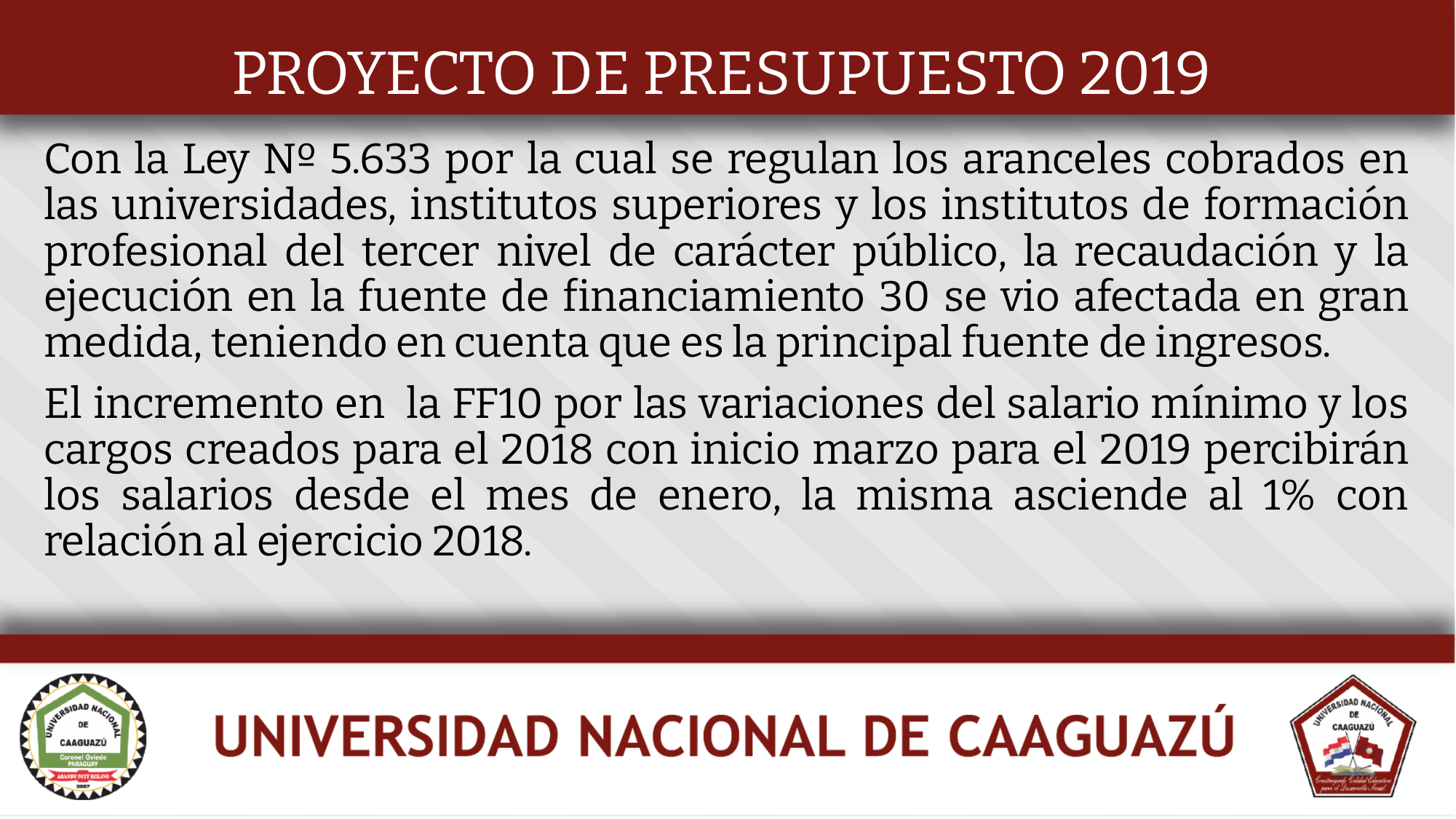

PROYECTO DE PRESUPUESTO 2019

Con la Ley Nº 5.633 por la cual se regulan los aranceles cobrados en las universidades, institutos superiores y los institutos de formación profesional del tercer nivel de carácter público, la recaudación y la ejecución en la fuente de financiamiento 30 se vio afectada en gran medida, teniendo en cuenta que es la principal fuente de ingresos.
El incremento en  la FF10 por las variaciones del salario mínimo y los cargos creados para el 2018 con inicio marzo para el 2019 percibirán los salarios desde el mes de enero, la misma asciende al 1% con relación al ejercicio 2018.